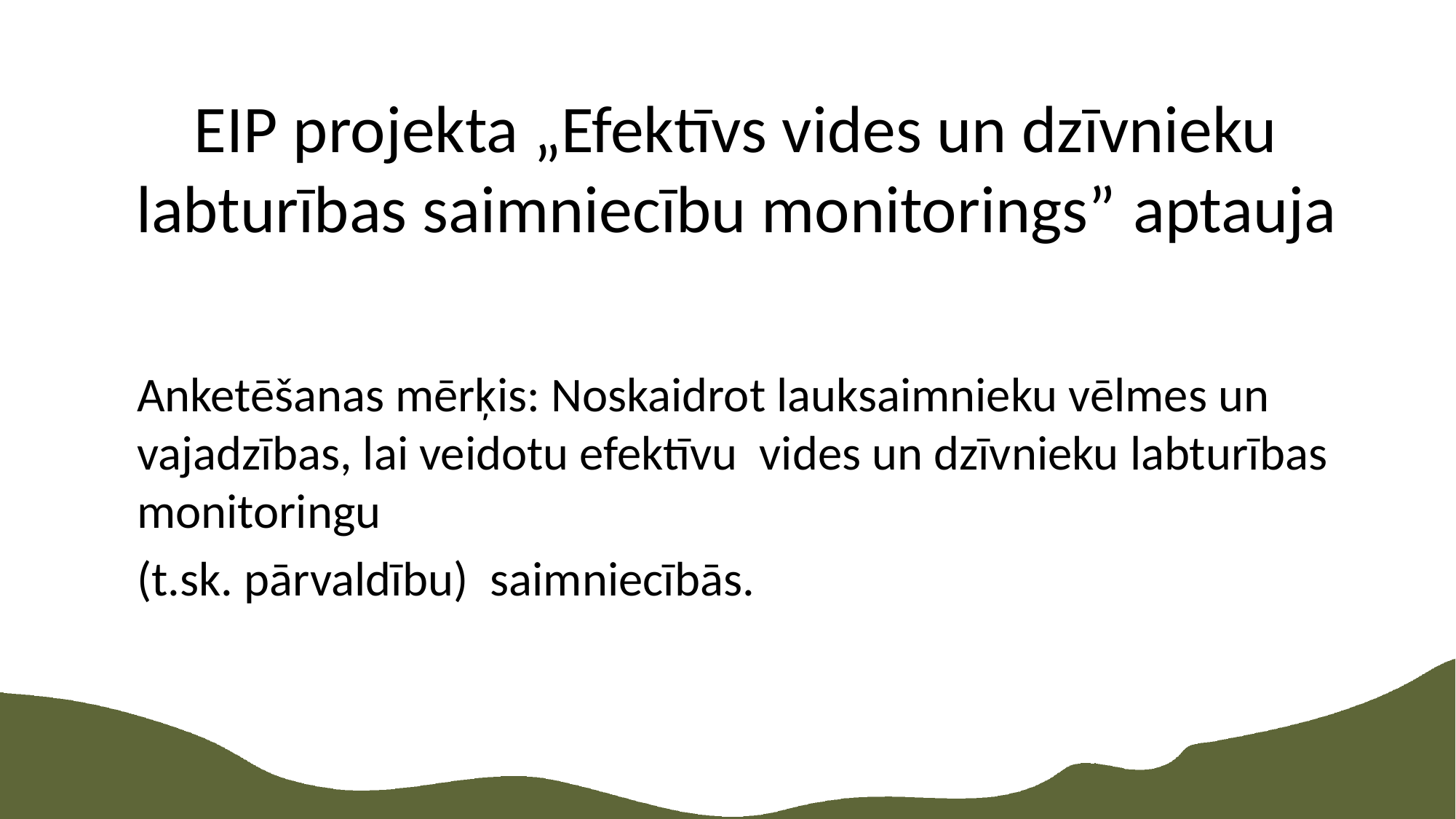

# EIP projekta „Efektīvs vides un dzīvnieku labturības saimniecību monitorings” aptauja
Anketēšanas mērķis: Noskaidrot lauksaimnieku vēlmes un vajadzības, lai veidotu efektīvu  vides un dzīvnieku labturības monitoringu
(t.sk. pārvaldību)  saimniecībās.